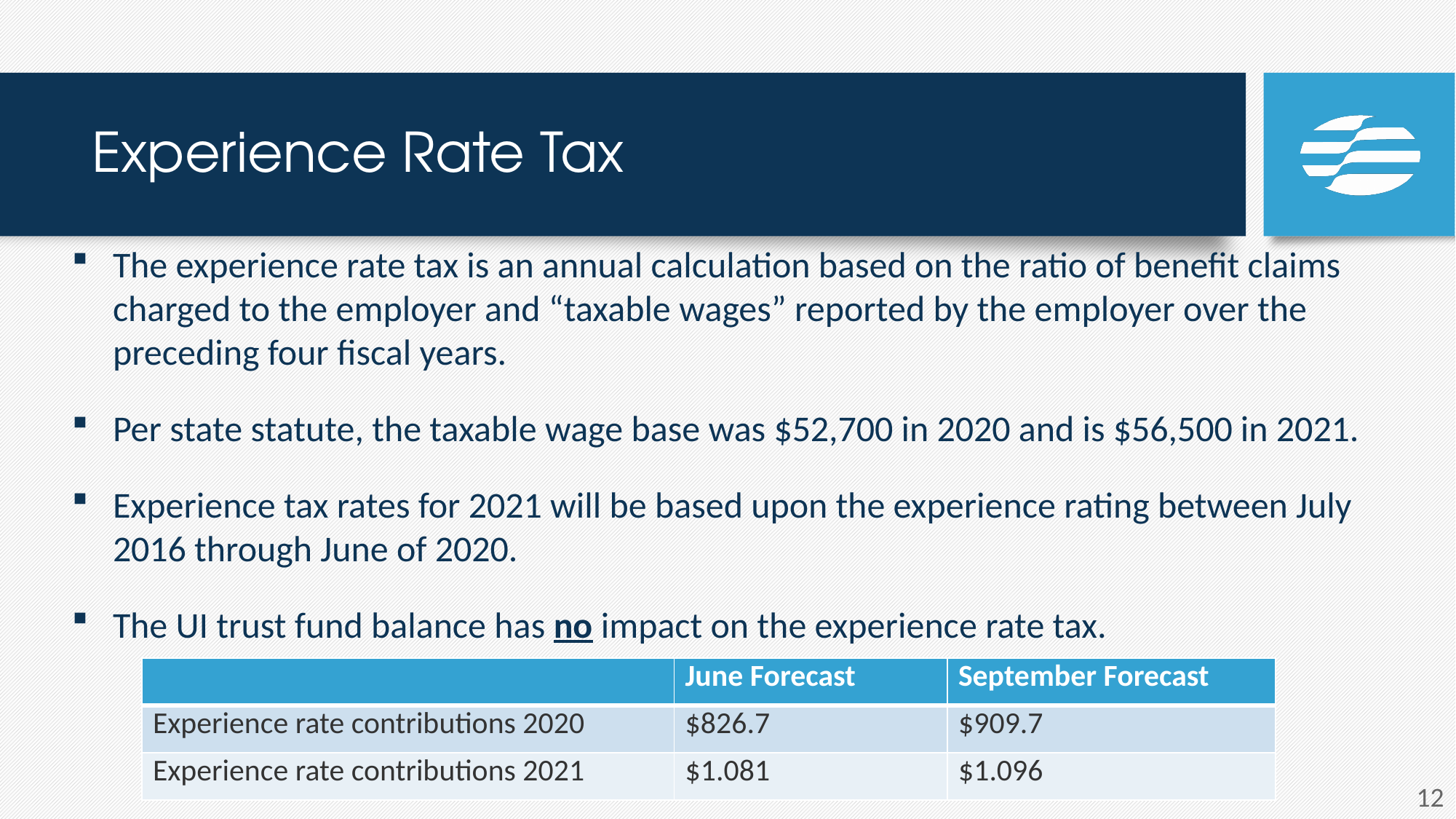

# Experience Rate Tax

The experience rate tax is an annual calculation based on the ratio of benefit claims charged to the employer and “taxable wages” reported by the employer over the preceding four fiscal years.

Per state statute, the taxable wage base was $52,700 in 2020 and is $56,500 in 2021.

Experience tax rates for 2021 will be based upon the experience rating between July 2016 through June of 2020.

The UI trust fund balance has no impact on the experience rate tax.

|  | June Forecast | September Forecast |
| --- | --- | --- |
| Experience rate contributions 2020 | $826.7 | $909.7 |
| Experience rate contributions 2021 | $1.081 | $1.096 |
12